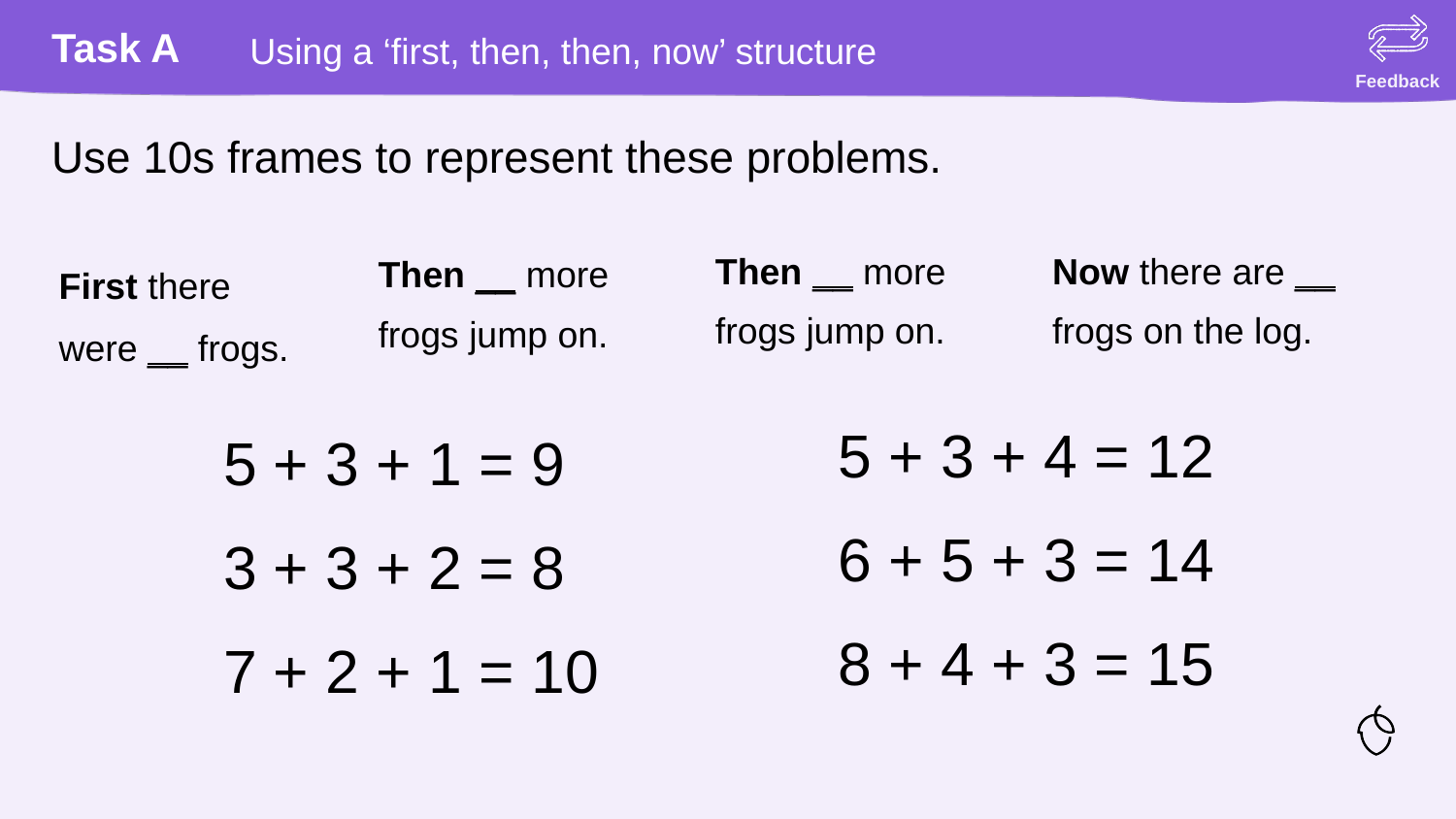

Using a ‘first, then, then, now’ structure
Use 10s frames to represent these problems.

First there were __ frogs.
Then __ more frogs jump on.
Now there are __ frogs on the log.
Then __ more frogs jump on.
5 + 3 + 4 = 12
6 + 5 + 3 = 14
8 + 4 + 3 = 15
5 + 3 + 1 = 9
3 + 3 + 2 = 8
7 + 2 + 1 = 10